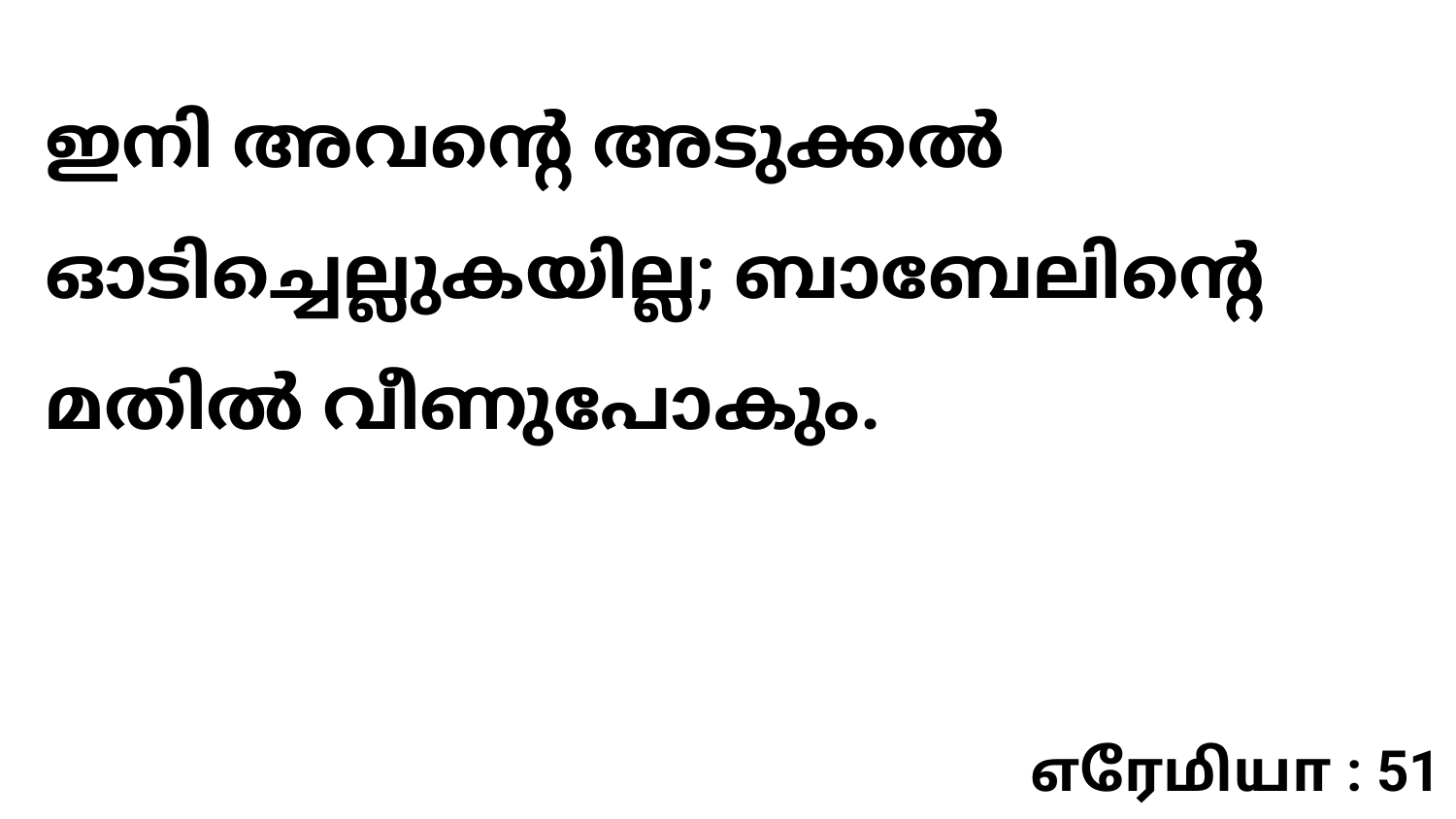

ഇനി അവന്റെ അടുക്കൽ ഓടിച്ചെല്ലുകയില്ല; ബാബേലിന്റെ മതിൽ വീണുപോകും.
எரேமியா : 51